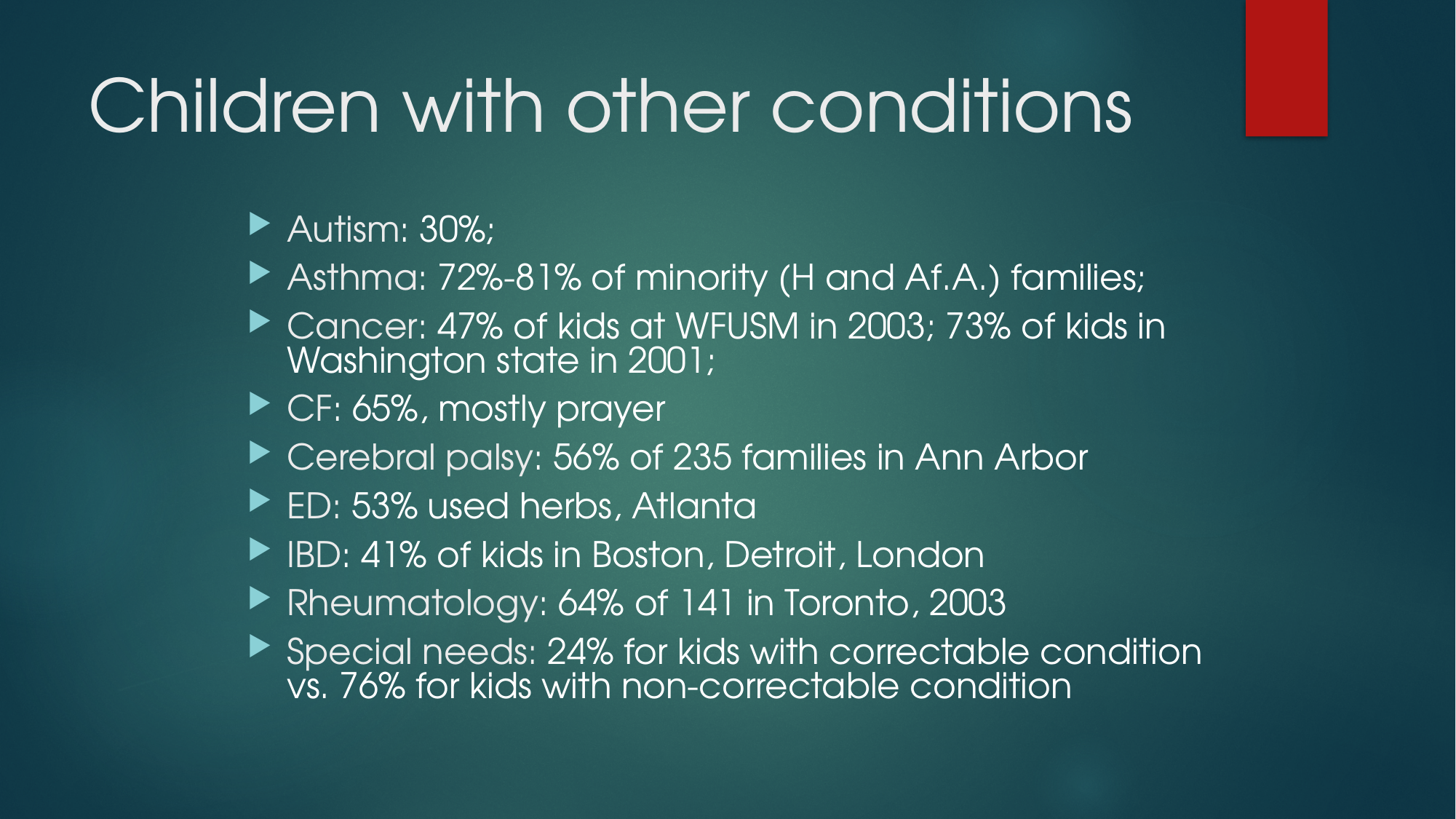

# Children with other conditions
Autism: 30%;
Asthma: 72%-81% of minority (H and Af.A.) families;
Cancer: 47% of kids at WFUSM in 2003; 73% of kids in Washington state in 2001;
CF: 65%, mostly prayer
Cerebral palsy: 56% of 235 families in Ann Arbor
ED: 53% used herbs, Atlanta
IBD: 41% of kids in Boston, Detroit, London
Rheumatology: 64% of 141 in Toronto, 2003
Special needs: 24% for kids with correctable condition vs. 76% for kids with non-correctable condition